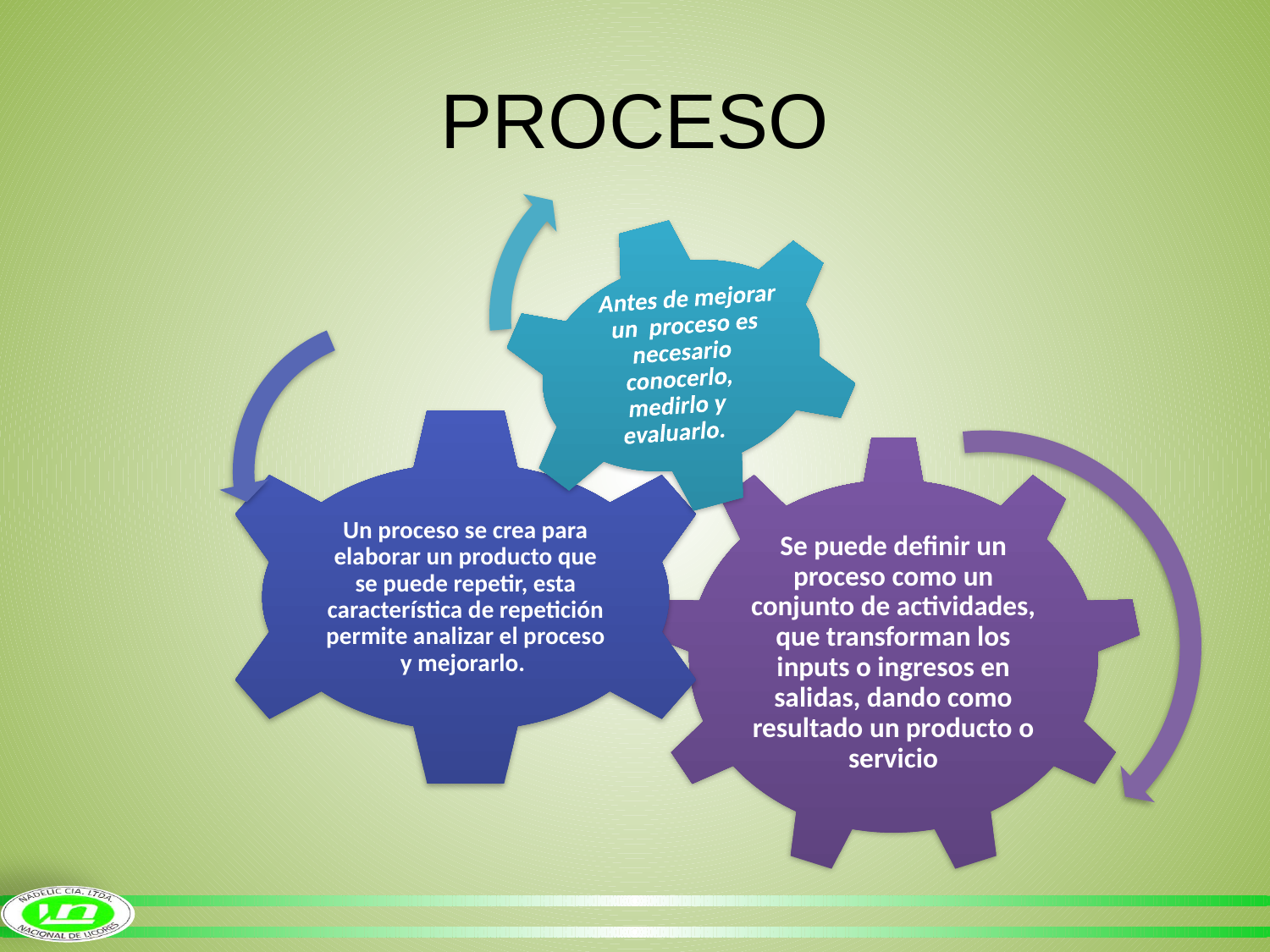

# PROCESO
Se puede definir un proceso como un conjunto de actividades, que transforman los inputs o ingresos en salidas, dando como resultado un producto o servicio
Un proceso se crea para elaborar un producto que se puede repetir, esta característica de repetición permite analizar el proceso y mejorarlo.
Antes de mejorar un  proceso es necesario conocerlo, medirlo y evaluarlo.